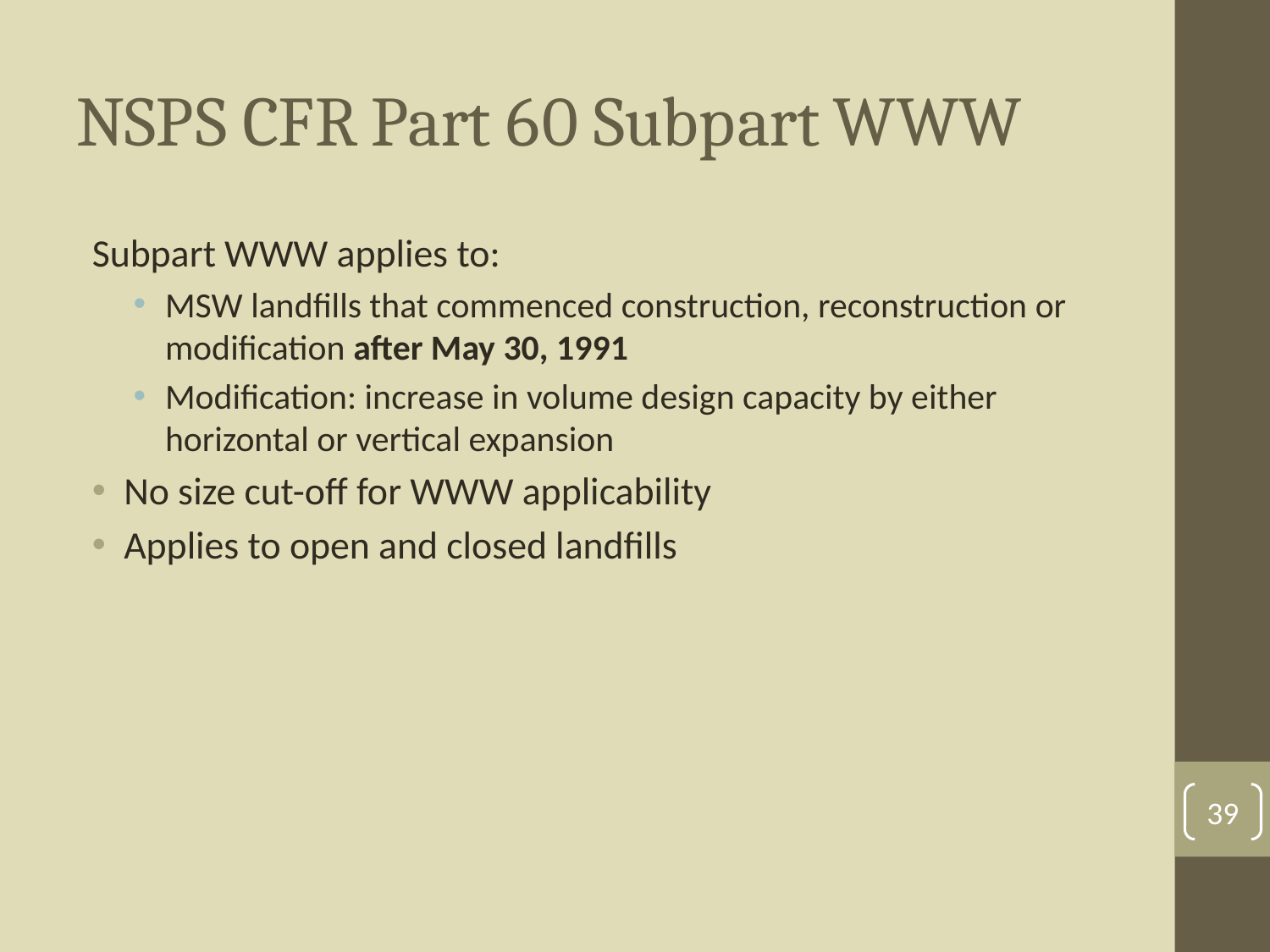

# NSPS CFR Part 60 Subpart WWW
Subpart WWW applies to:
MSW landfills that commenced construction, reconstruction or modification after May 30, 1991
Modification: increase in volume design capacity by either horizontal or vertical expansion
No size cut-off for WWW applicability
Applies to open and closed landfills

39